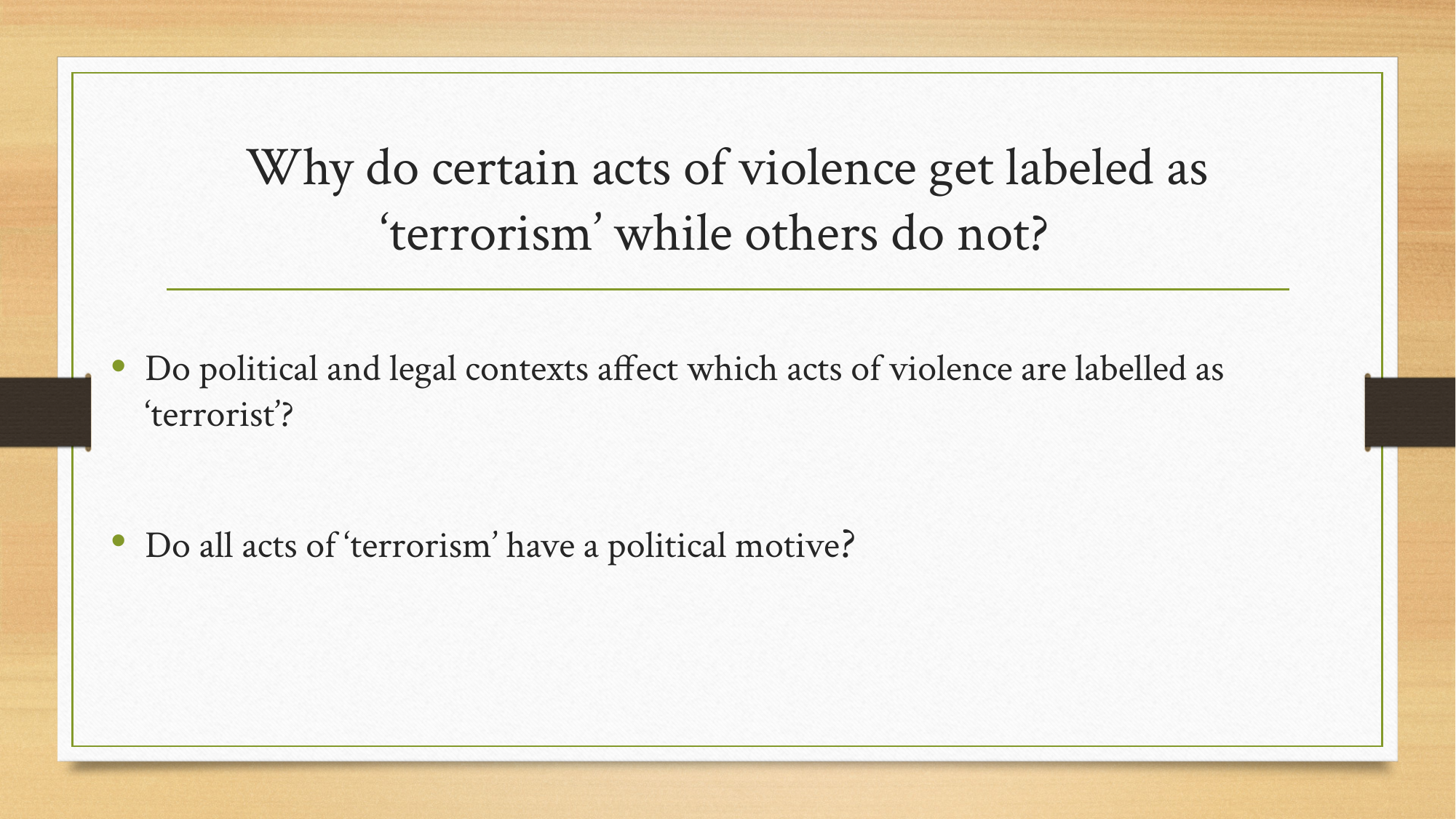

# Why do certain acts of violence get labeled as ‘terrorism’ while others do not?
Do political and legal contexts affect which acts of violence are labelled as ‘terrorist’?

Do all acts of ‘terrorism’ have a political motive?